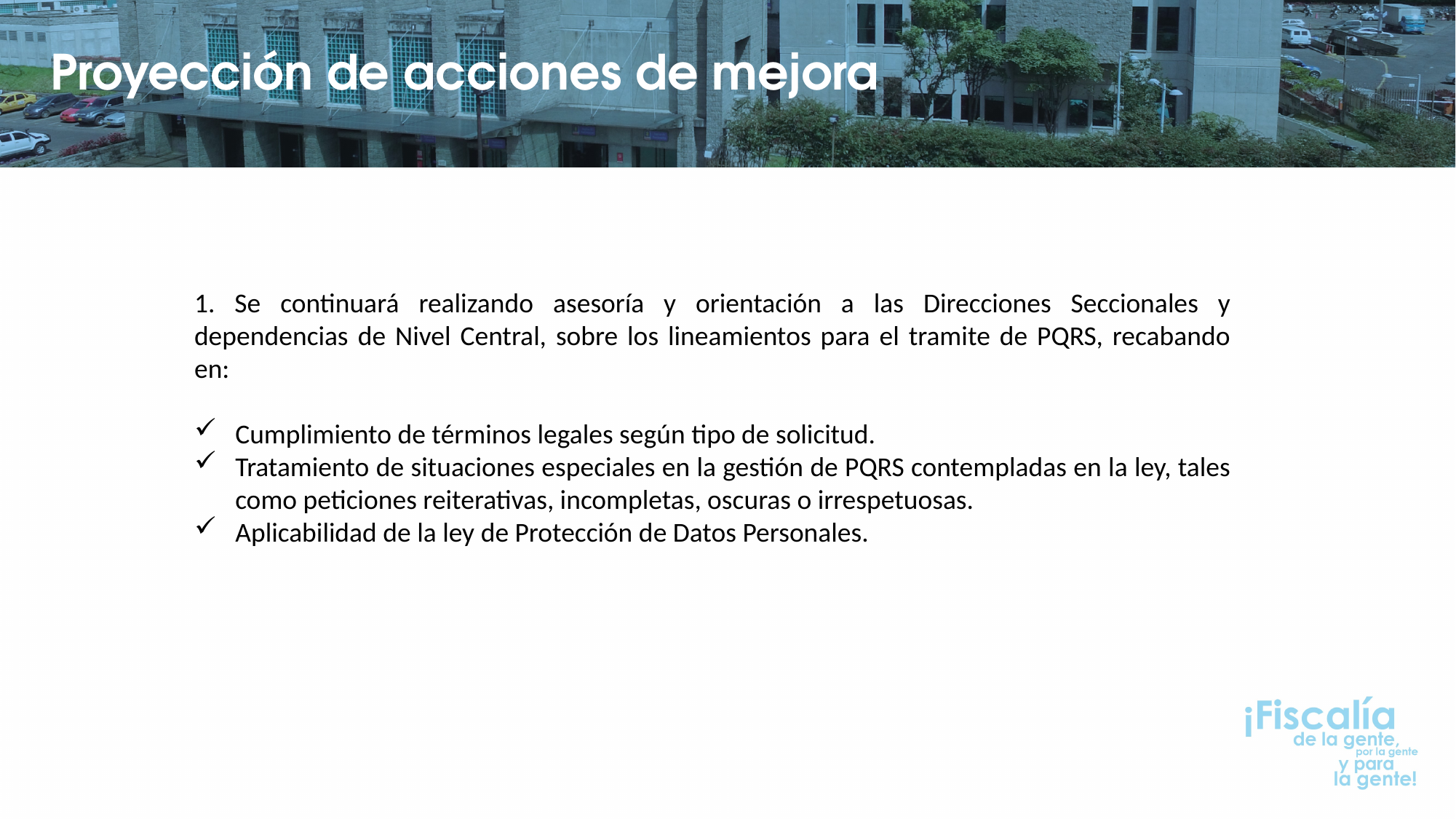

Proyección de acciones de mejora
1. Se continuará realizando asesoría y orientación a las Direcciones Seccionales y dependencias de Nivel Central, sobre los lineamientos para el tramite de PQRS, recabando en:

Cumplimiento de términos legales según tipo de solicitud.
Tratamiento de situaciones especiales en la gestión de PQRS contempladas en la ley, tales como peticiones reiterativas, incompletas, oscuras o irrespetuosas.
Aplicabilidad de la ley de Protección de Datos Personales.